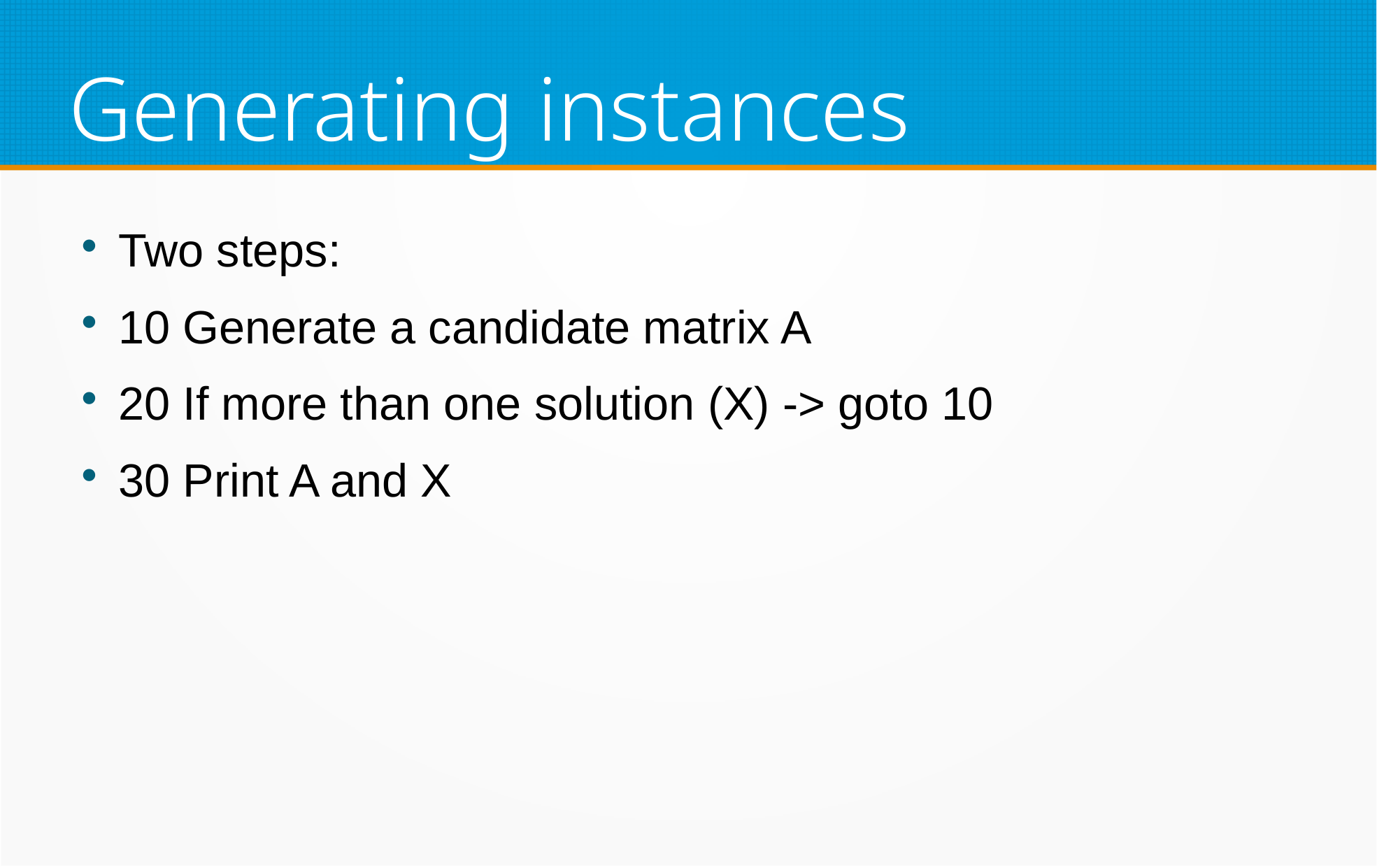

Generating instances
Two steps:
10 Generate a candidate matrix A
20 If more than one solution (X) -> goto 10
30 Print A and X